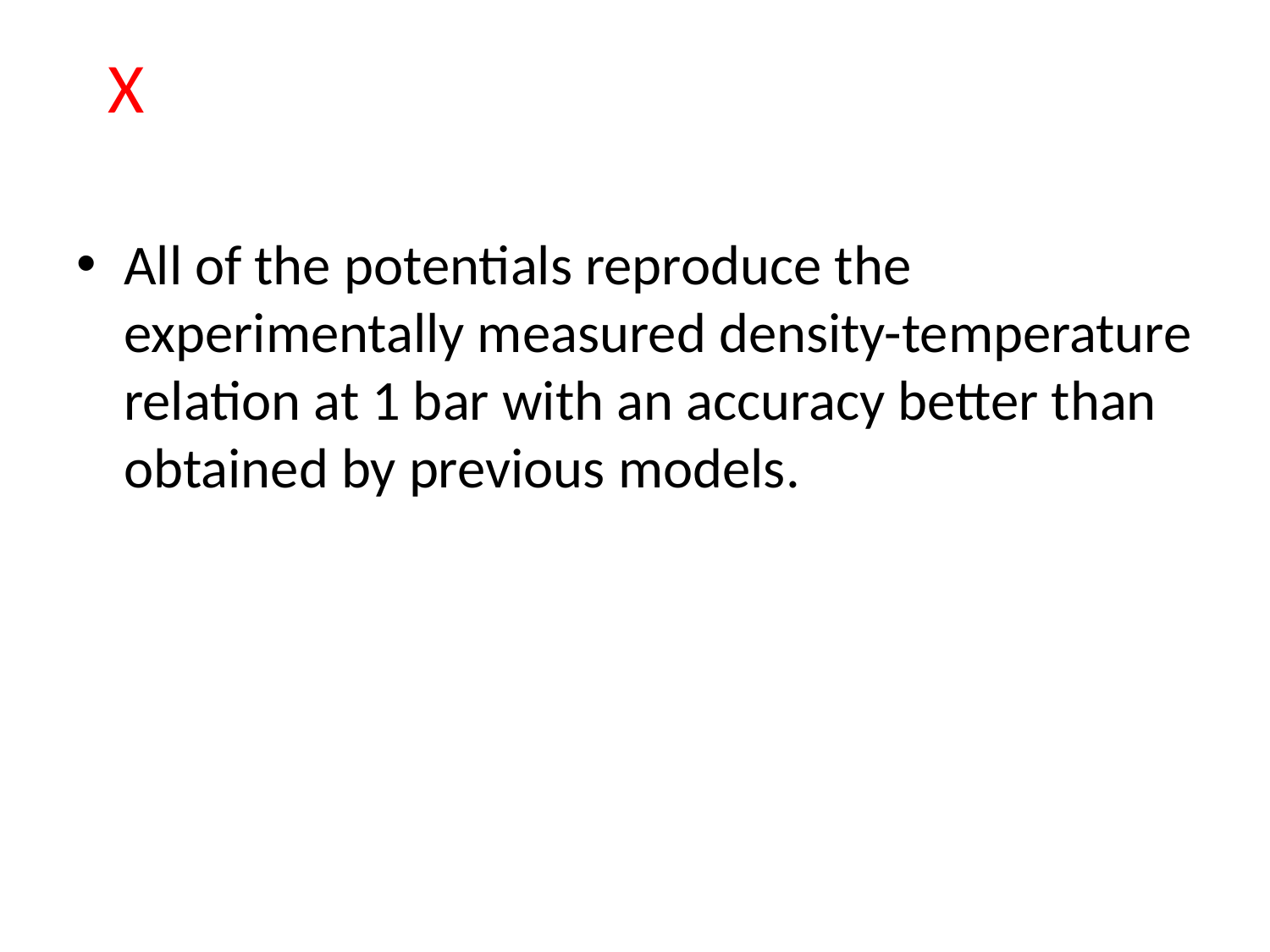

X
All of the potentials reproduce the experimentally measured density-temperature relation at 1 bar with an accuracy better than obtained by previous models.